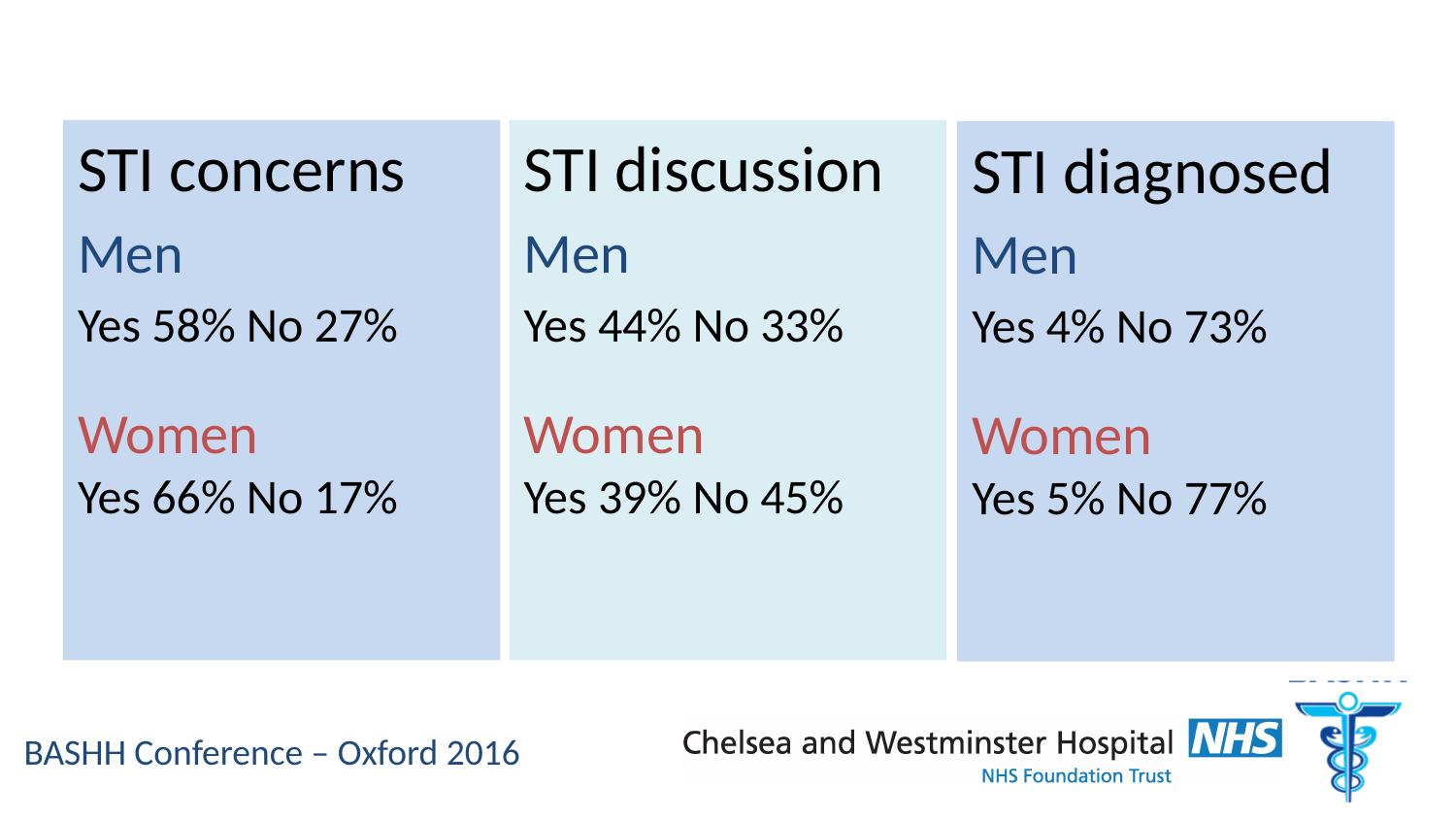

STI concerns
Men
Yes 58% No 27%
Women
Yes 66% No 17%
STI discussion
Men
Yes 44% No 33%
Women
Yes 39% No 45%
STI diagnosed
Men
Yes 4% No 73%
Women
Yes 5% No 77%